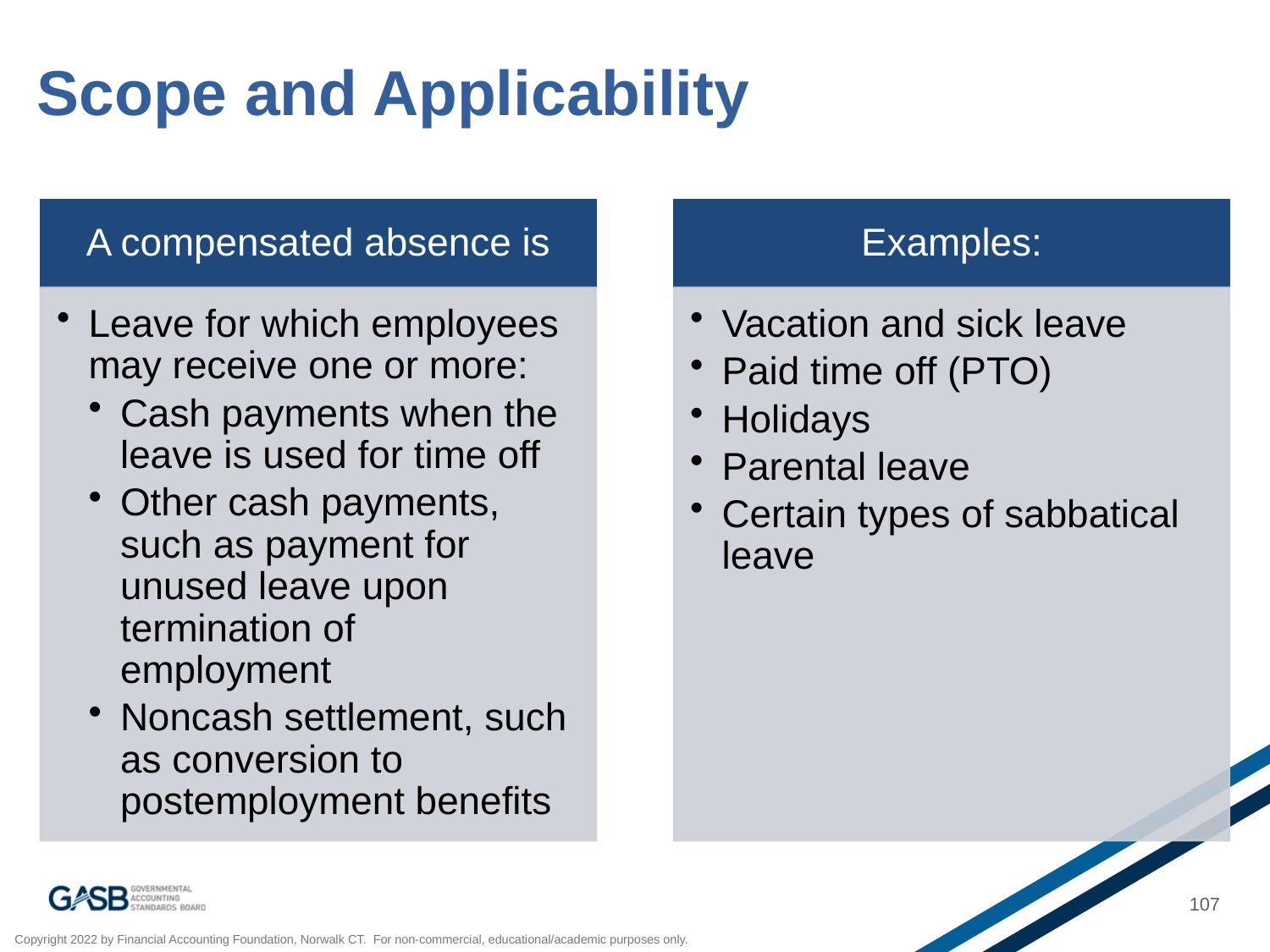

# Scope and Applicability
A compensated absence is
Leave for which employees may receive one or more:
Cash payments when the leave is used for time off
Other cash payments, such as payment for unused leave upon termination of employment
Noncash settlement, such as conversion to postemployment benefits
Examples:
Vacation and sick leave
Paid time off (PTO)
Holidays
Parental leave
Certain types of sabbatical leave
107